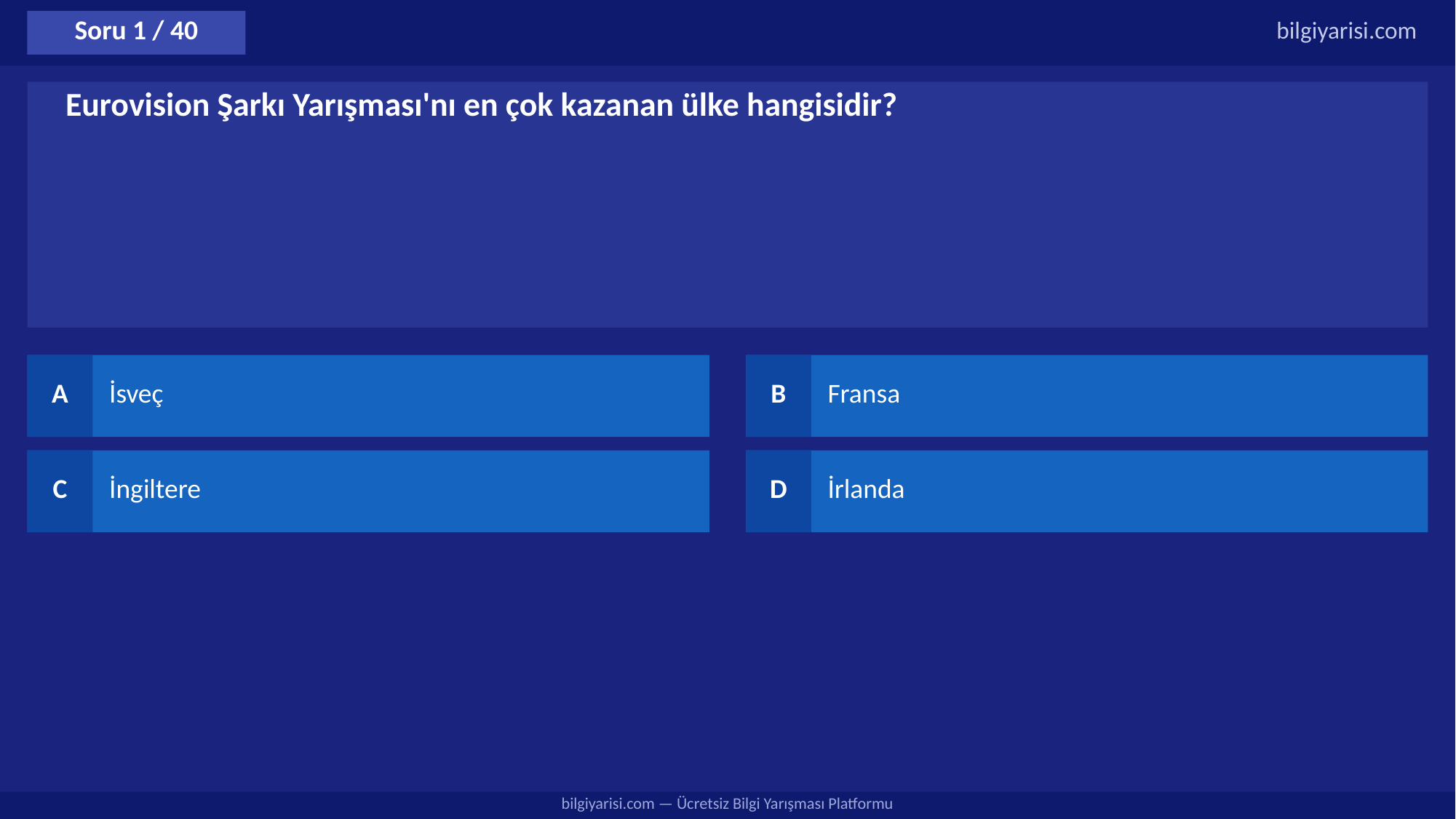

Soru 1 / 40
bilgiyarisi.com

Eurovision Şarkı Yarışması'nı en çok kazanan ülke hangisidir?

A
İsveç

B
Fransa

C
İngiltere

D
İrlanda
bilgiyarisi.com — Ücretsiz Bilgi Yarışması Platformu